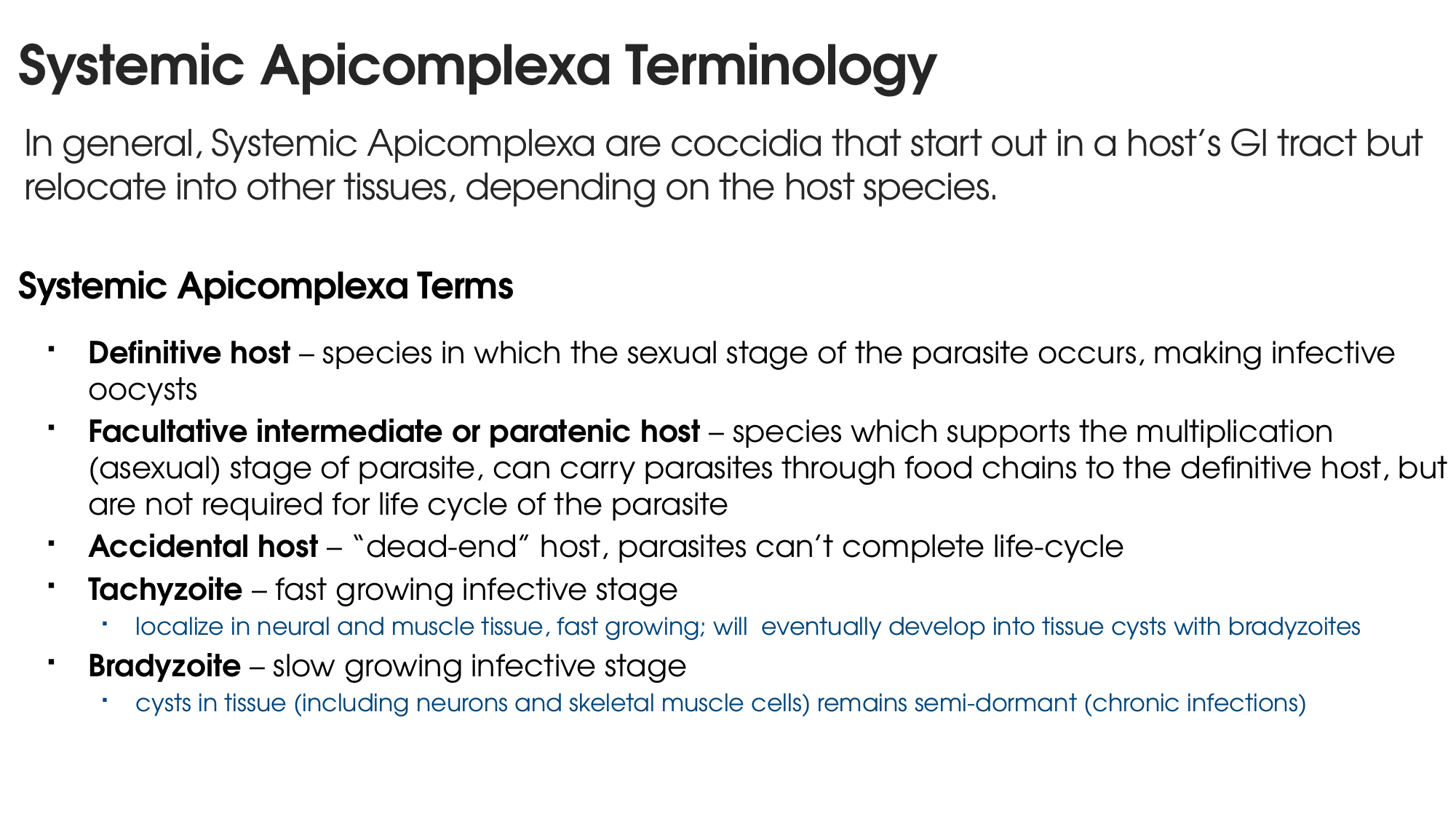

Systemic Apicomplexa Terminology
In general, Systemic Apicomplexa are coccidia that start out in a host’s GI tract but relocate into other tissues, depending on the host species.
Systemic Apicomplexa Terms
Definitive host – species in which the sexual stage of the parasite occurs, making infective oocysts
Facultative intermediate or paratenic host – species which supports the multiplication (asexual) stage of parasite, can carry parasites through food chains to the definitive host, but are not required for life cycle of the parasite
Accidental host – “dead-end” host, parasites can’t complete life-cycle
Tachyzoite – fast growing infective stage
localize in neural and muscle tissue, fast growing; will  eventually develop into tissue cysts with bradyzoites
Bradyzoite – slow growing infective stage
cysts in tissue (including neurons and skeletal muscle cells) remains semi-dormant (chronic infections)